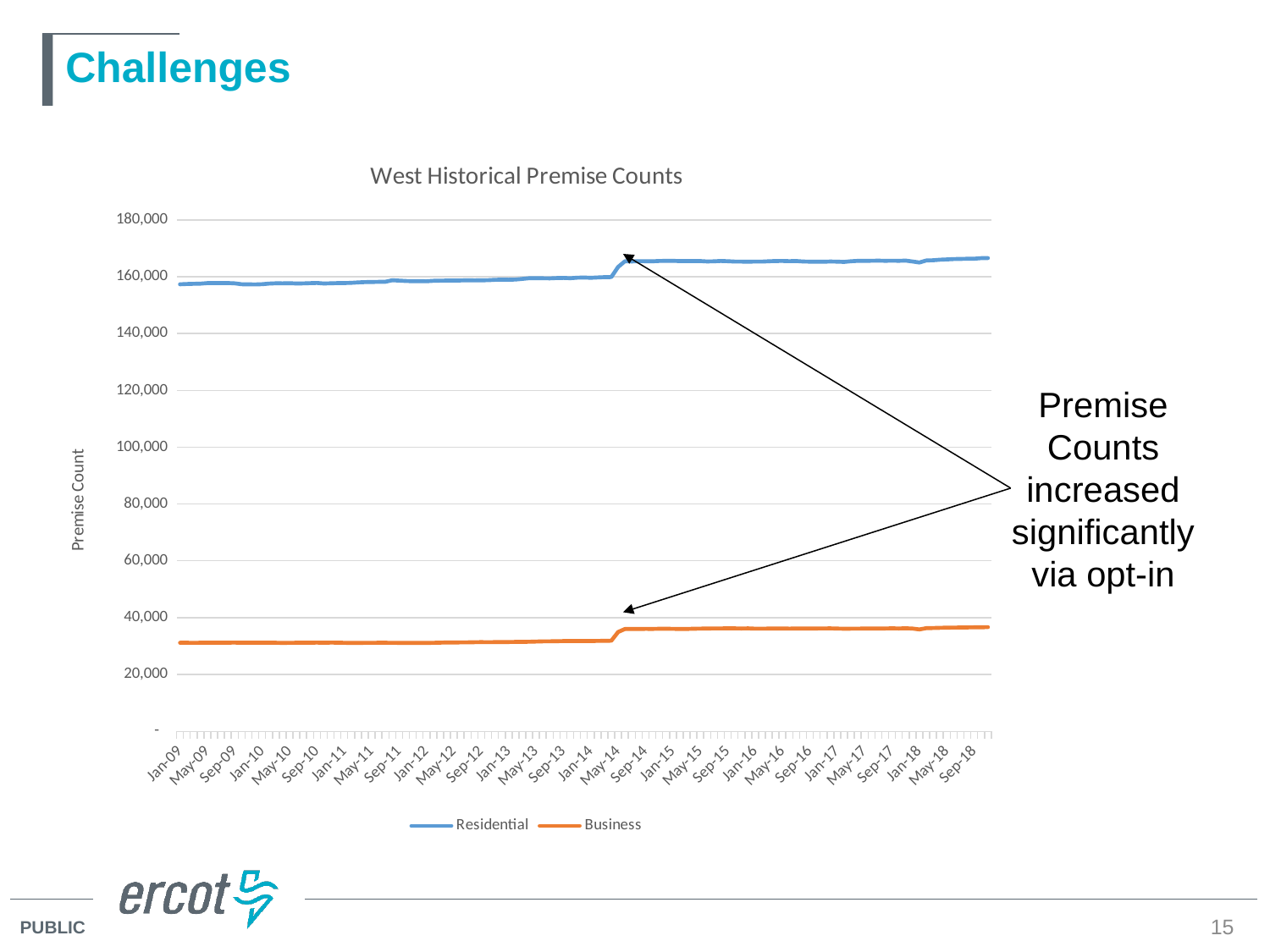

# Challenges

### Chart: West Historical Premise Counts

| Category | Residential | Business |
|---|---|---|
| 39814 | 157310.0 | 31168.0 |
| 39845 | 157416.0 | 31160.0 |
| 39873 | 157491.0 | 31151.0 |
| 39904 | 157534.0 | 31172.0 |
| 39934 | 157737.0 | 31161.0 |
| 39965 | 157729.0 | 31169.0 |
| 39995 | 157734.0 | 31208.0 |
| 40026 | 157746.0 | 31199.0 |
| 40057 | 157636.0 | 31216.0 |
| 40087 | 157331.0 | 31166.0 |
| 40118 | 157284.0 | 31168.0 |
| 40148 | 157250.0 | 31203.0 |
| 40179 | 157336.0 | 31178.0 |
| 40210 | 157550.0 | 31160.0 |
| 40238 | 157661.0 | 31163.0 |
| 40269 | 157650.0 | 31120.0 |
| 40299 | 157701.0 | 31143.0 |
| 40330 | 157590.0 | 31171.0 |
| 40360 | 157620.0 | 31195.0 |
| 40391 | 157712.0 | 31191.0 |
| 40422 | 157775.0 | 31211.0 |
| 40452 | 157590.0 | 31173.0 |
| 40483 | 157661.0 | 31211.0 |
| 40513 | 157723.0 | 31198.0 |
| 40544 | 157752.0 | 31157.0 |
| 40575 | 157816.0 | 31091.0 |
| 40603 | 157979.0 | 31090.0 |
| 40634 | 158091.0 | 31151.0 |
| 40664 | 158126.0 | 31148.0 |
| 40695 | 158170.0 | 31159.0 |
| 40725 | 158213.0 | 31165.0 |
| 40756 | 158726.0 | 31150.0 |
| 40787 | 158611.0 | 31130.0 |
| 40817 | 158474.0 | 31090.0 |
| 40848 | 158402.0 | 31093.0 |
| 40878 | 158417.0 | 31139.0 |
| 40909 | 158382.0 | 31119.0 |
| 40940 | 158535.0 | 31143.0 |
| 40969 | 158596.0 | 31207.0 |
| 41000 | 158621.0 | 31275.0 |
| 41030 | 158634.0 | 31267.0 |
| 41061 | 158654.0 | 31285.0 |
| 41091 | 158728.0 | 31300.0 |
| 41122 | 158688.0 | 31359.0 |
| 41153 | 158723.0 | 31399.0 |
| 41183 | 158755.0 | 31362.0 |
| 41214 | 158898.0 | 31399.0 |
| 41244 | 158939.0 | 31429.0 |
| 41275 | 158913.0 | 31431.0 |
| 41306 | 158984.0 | 31465.0 |
| 41334 | 159202.0 | 31481.0 |
| 41365 | 159453.0 | 31522.0 |
| 41395 | 159466.0 | 31590.0 |
| 41426 | 159443.0 | 31662.0 |
| 41456 | 159395.0 | 31670.0 |
| 41487 | 159514.0 | 31712.0 |
| 41518 | 159558.0 | 31762.0 |
| 41548 | 159461.0 | 31765.0 |
| 41579 | 159628.0 | 31785.0 |
| 41609 | 159704.0 | 31804.0 |
| 41640 | 159600.0 | 31788.0 |
| 41671 | 159725.0 | 31815.0 |
| 41699 | 159827.0 | 31851.0 |
| 41730 | 159854.0 | 31888.0 |
| 41760 | 163433.0 | 34954.0 |
| 41791 | 165429.0 | 36020.0 |
| 41821 | 165351.0 | 36028.0 |
| 41852 | 165443.0 | 36001.0 |
| 41883 | 165440.0 | 36061.0 |
| 41913 | 165404.0 | 36042.0 |
| 41944 | 165512.0 | 36094.0 |
| 41974 | 165563.0 | 36104.0 |
| 42005 | 165565.0 | 36063.0 |
| 42036 | 165475.0 | 36035.0 |
| 42064 | 165505.0 | 36023.0 |
| 42095 | 165466.0 | 36108.0 |
| 42125 | 165483.0 | 36144.0 |
| 42156 | 165352.0 | 36184.0 |
| 42186 | 165394.0 | 36213.0 |
| 42217 | 165516.0 | 36207.0 |
| 42248 | 165433.0 | 36252.0 |
| 42278 | 165306.0 | 36229.0 |
| 42309 | 165300.0 | 36194.0 |
| 42339 | 165262.0 | 36230.0 |
| 42370 | 165315.0 | 36118.0 |
| 42401 | 165296.0 | 36117.0 |
| 42430 | 165410.0 | 36156.0 |
| 42461 | 165506.0 | 36190.0 |
| 42491 | 165518.0 | 36190.0 |
| 42522 | 165446.0 | 36137.0 |
| 42552 | 165495.0 | 36172.0 |
| 42583 | 165319.0 | 36182.0 |
| 42614 | 165276.0 | 36203.0 |
| 42644 | 165267.0 | 36191.0 |
| 42675 | 165239.0 | 36217.0 |
| 42705 | 165334.0 | 36225.0 |
| 42736 | 165279.0 | 36160.0 |
| 42767 | 165185.0 | 36108.0 |
| 42795 | 165412.0 | 36128.0 |
| 42826 | 165552.0 | 36134.0 |
| 42856 | 165547.0 | 36152.0 |
| 42887 | 165585.0 | 36181.0 |
| 42917 | 165621.0 | 36195.0 |
| 42948 | 165566.0 | 36194.0 |
| 42979 | 165604.0 | 36244.0 |
| 43009 | 165566.0 | 36187.0 |
| 43040 | 165649.0 | 36268.0 |
| 43070 | 165324.0 | 36163.0 |
| 43101 | 164978.0 | 35855.0 |
| 43132 | 165695.0 | 36293.0 |
| 43160 | 165766.0 | 36352.0 |
| 43191 | 165962.0 | 36428.0 |
| 43221 | 166068.0 | 36481.0 |
| 43252 | 166196.0 | 36519.0 |
| 43282 | 166247.0 | 36538.0 |
| 43313 | 166294.0 | 36572.0 |
| 43344 | 166304.0 | 36597.0 |
| 43374 | 166505.0 | 36615.0 |
| 43405 | 166542.0 | 36663.0 |
Premise Counts increased significantly via opt-in
15